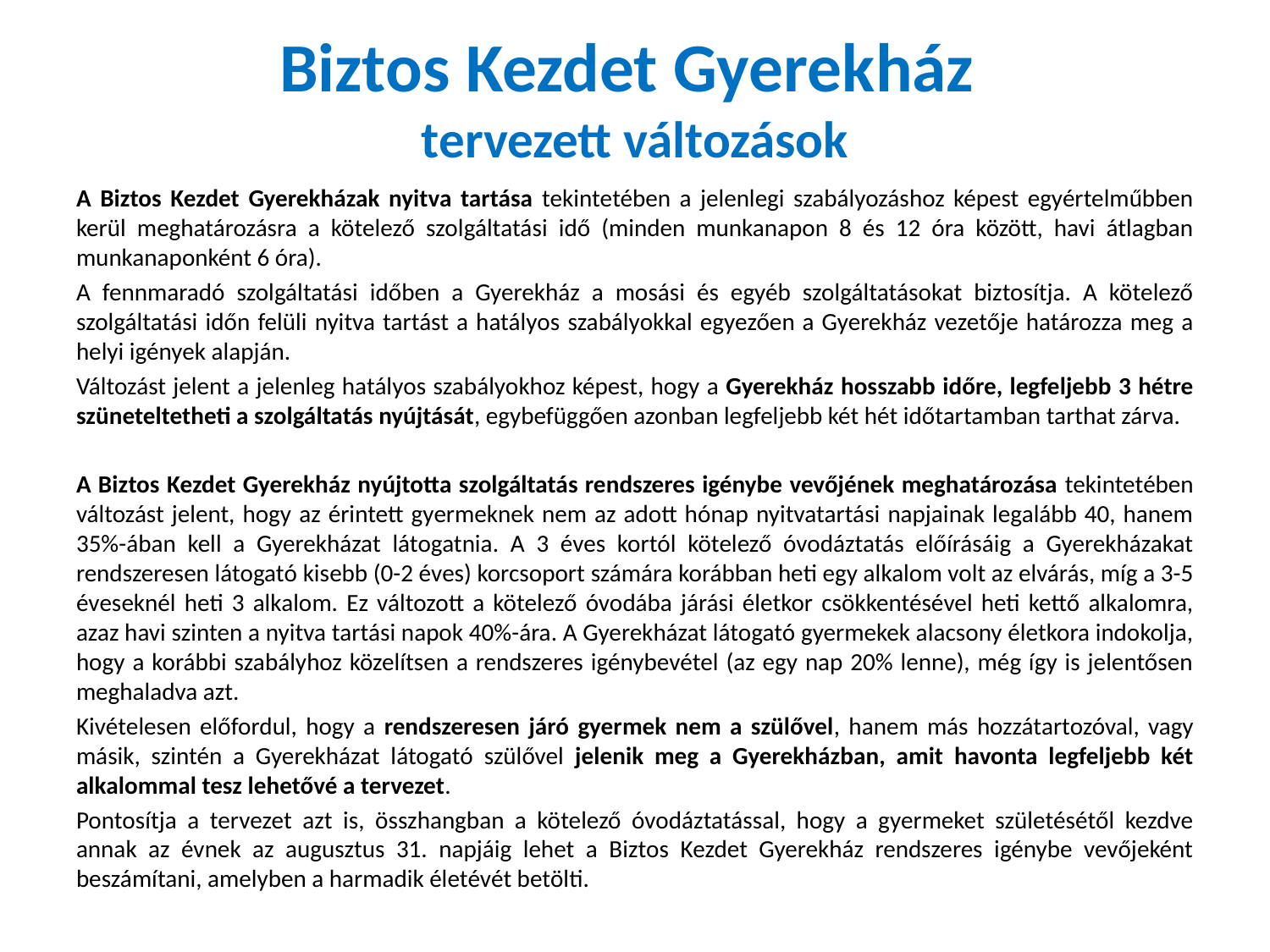

# Biztos Kezdet Gyerekház tervezett változások
A Biztos Kezdet Gyerekházak nyitva tartása tekintetében a jelenlegi szabályozáshoz képest egyértelműbben kerül meghatározásra a kötelező szolgáltatási idő (minden munkanapon 8 és 12 óra között, havi átlagban munkanaponként 6 óra).
A fennmaradó szolgáltatási időben a Gyerekház a mosási és egyéb szolgáltatásokat biztosítja. A kötelező szolgáltatási időn felüli nyitva tartást a hatályos szabályokkal egyezően a Gyerekház vezetője határozza meg a helyi igények alapján.
Változást jelent a jelenleg hatályos szabályokhoz képest, hogy a Gyerekház hosszabb időre, legfeljebb 3 hétre szüneteltetheti a szolgáltatás nyújtását, egybefüggően azonban legfeljebb két hét időtartamban tarthat zárva.

A Biztos Kezdet Gyerekház nyújtotta szolgáltatás rendszeres igénybe vevőjének meghatározása tekintetében változást jelent, hogy az érintett gyermeknek nem az adott hónap nyitvatartási napjainak legalább 40, hanem 35%-ában kell a Gyerekházat látogatnia. A 3 éves kortól kötelező óvodáztatás előírásáig a Gyerekházakat rendszeresen látogató kisebb (0-2 éves) korcsoport számára korábban heti egy alkalom volt az elvárás, míg a 3-5 éveseknél heti 3 alkalom. Ez változott a kötelező óvodába járási életkor csökkentésével heti kettő alkalomra, azaz havi szinten a nyitva tartási napok 40%-ára. A Gyerekházat látogató gyermekek alacsony életkora indokolja, hogy a korábbi szabályhoz közelítsen a rendszeres igénybevétel (az egy nap 20% lenne), még így is jelentősen meghaladva azt.
Kivételesen előfordul, hogy a rendszeresen járó gyermek nem a szülővel, hanem más hozzátartozóval, vagy másik, szintén a Gyerekházat látogató szülővel jelenik meg a Gyerekházban, amit havonta legfeljebb két alkalommal tesz lehetővé a tervezet.
Pontosítja a tervezet azt is, összhangban a kötelező óvodáztatással, hogy a gyermeket születésétől kezdve annak az évnek az augusztus 31. napjáig lehet a Biztos Kezdet Gyerekház rendszeres igénybe vevőjeként beszámítani, amelyben a harmadik életévét betölti.